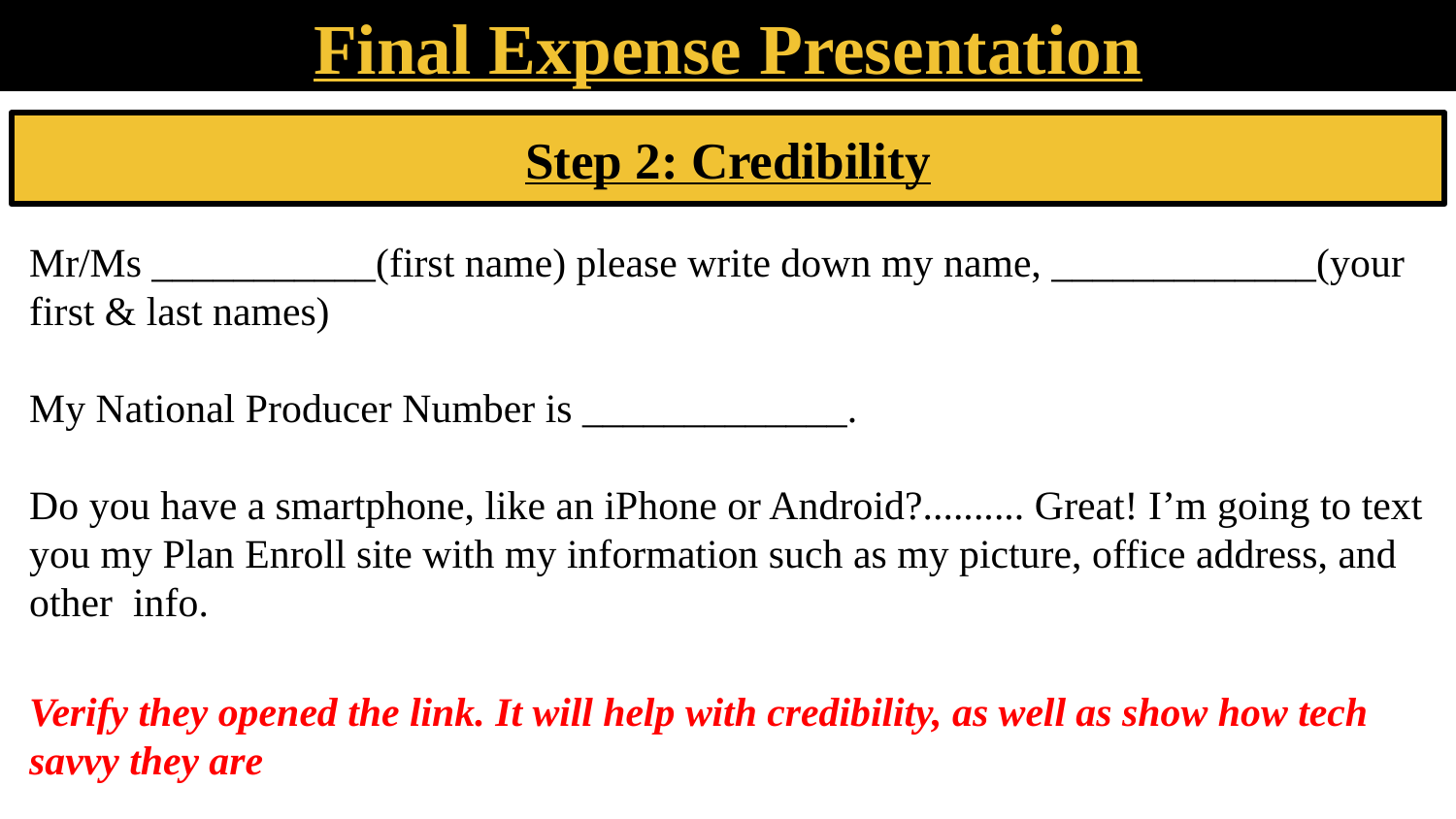

Final Expense Presentation
Step 2: Credibility
# Mr/Ms ___________(first name) please write down my name, _____________(your first & last names)

My National Producer Number is _____________.

Do you have a smartphone, like an iPhone or Android?.......... Great! I’m going to text you my Plan Enroll site with my information such as my picture, office address, and other  info.

Verify they opened the link. It will help with credibility, as well as show how tech savvy they are